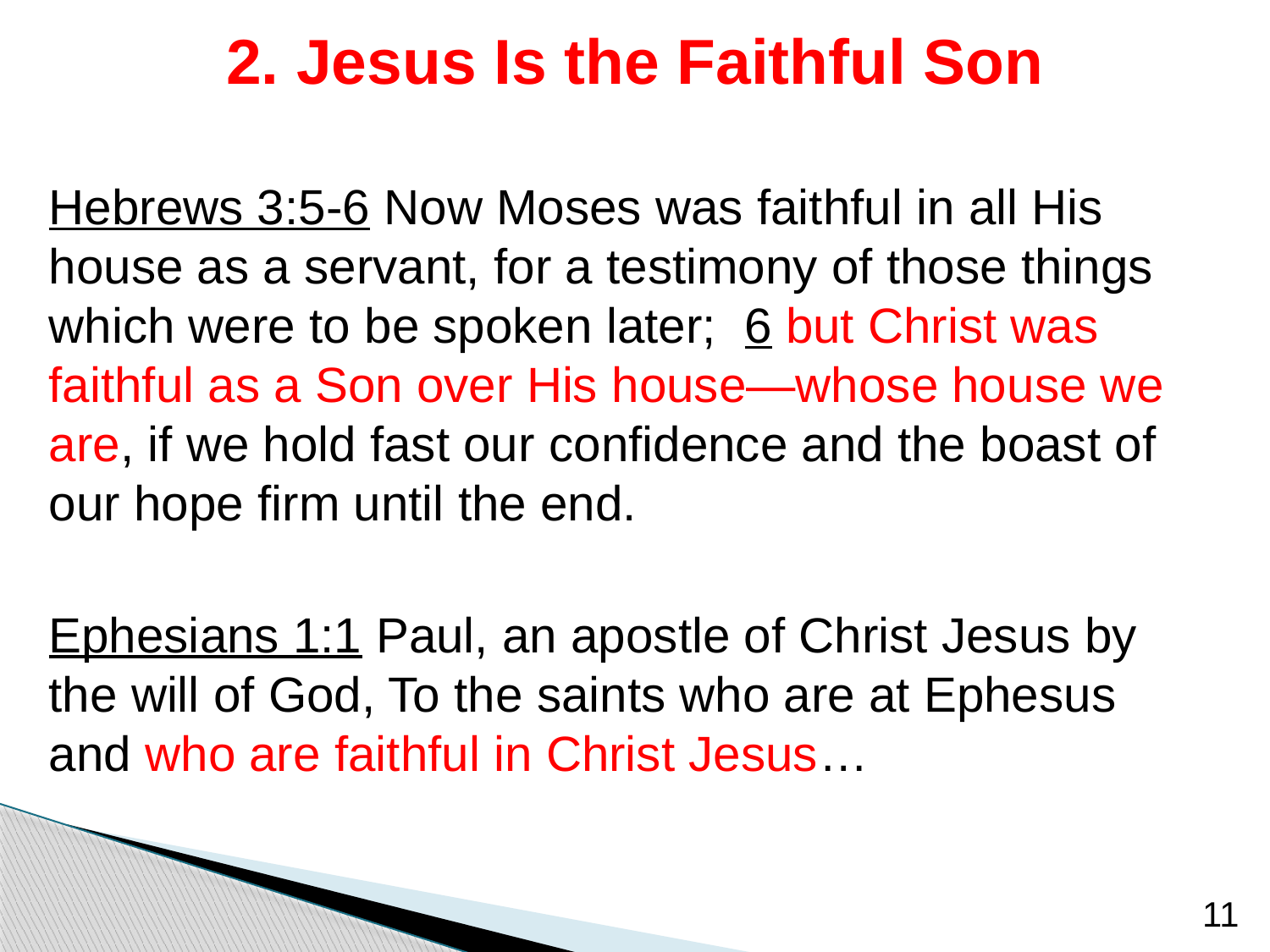

# 2. Jesus Is the Faithful Son
Hebrews 3:5-6 Now Moses was faithful in all His house as a servant, for a testimony of those things which were to be spoken later;  6 but Christ was faithful as a Son over His house—whose house we are, if we hold fast our confidence and the boast of our hope firm until the end.

Ephesians 1:1 Paul, an apostle of Christ Jesus by the will of God, To the saints who are at Ephesus and who are faithful in Christ Jesus…
11